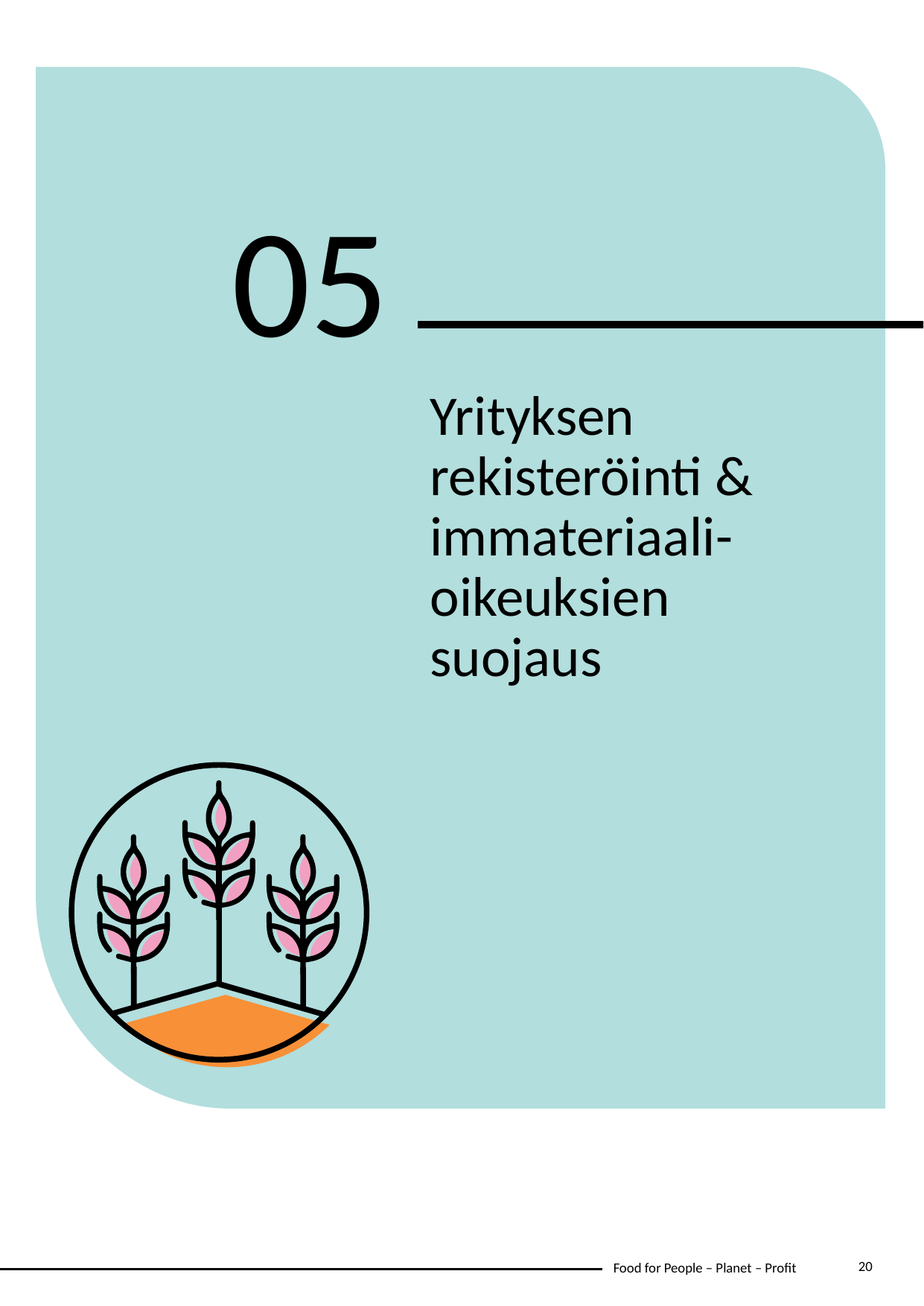

05
Yrityksen rekisteröinti & immateriaali-oikeuksien suojaus
20